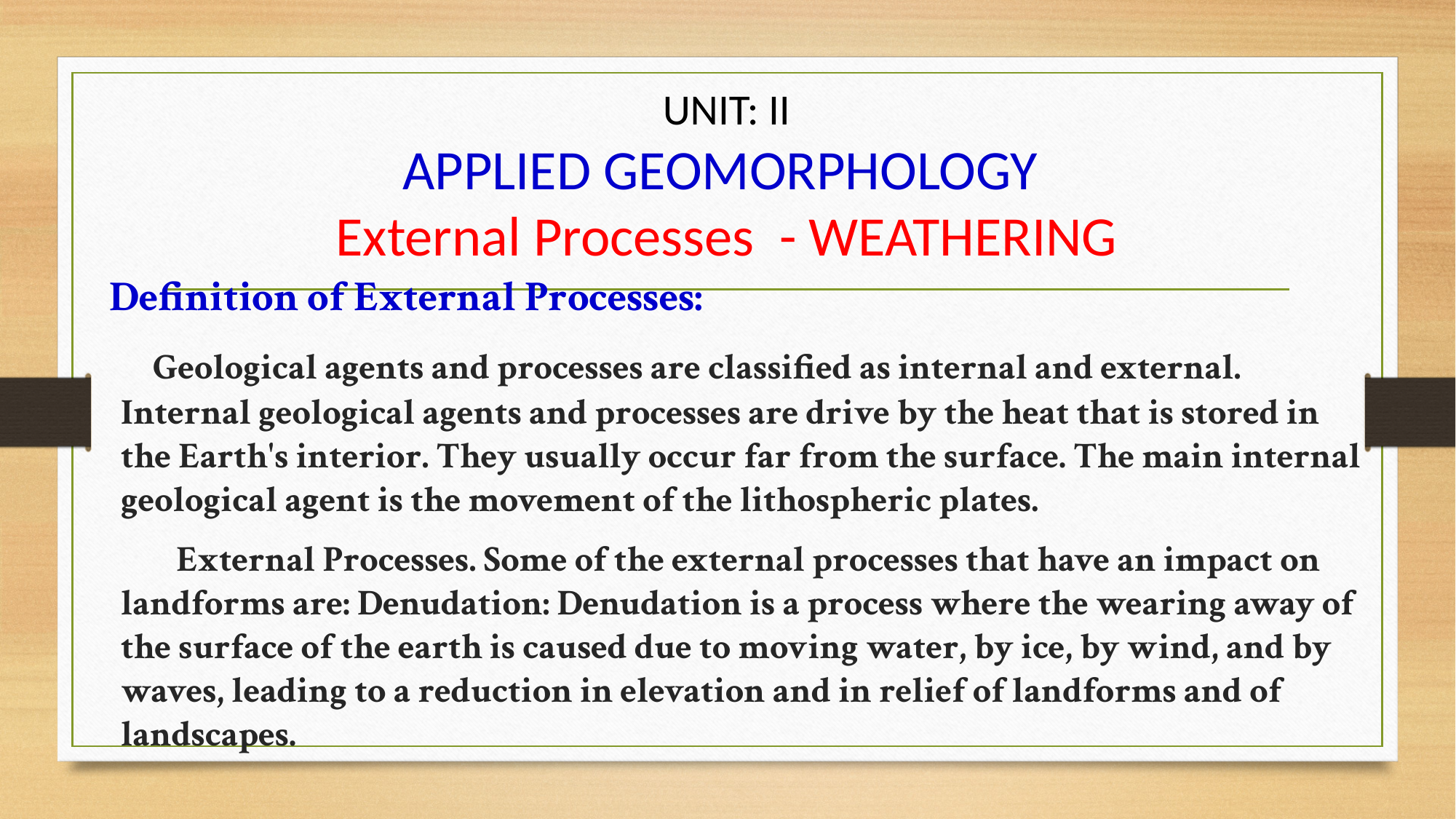

# UNIT: II APPLIED GEOMORPHOLOGY External Processes  - WEATHERING
   Definition of External Processes:
       Geological agents and processes are classified as internal and external. Internal geological agents and processes are drive by the heat that is stored in the Earth's interior. They usually occur far from the surface. The main internal geological agent is the movement of the lithospheric plates.
            External Processes. Some of the external processes that have an impact on landforms are: Denudation: Denudation is a process where the wearing away of the surface of the earth is caused due to moving water, by ice, by wind, and by waves, leading to a reduction in elevation and in relief of landforms and of landscapes.